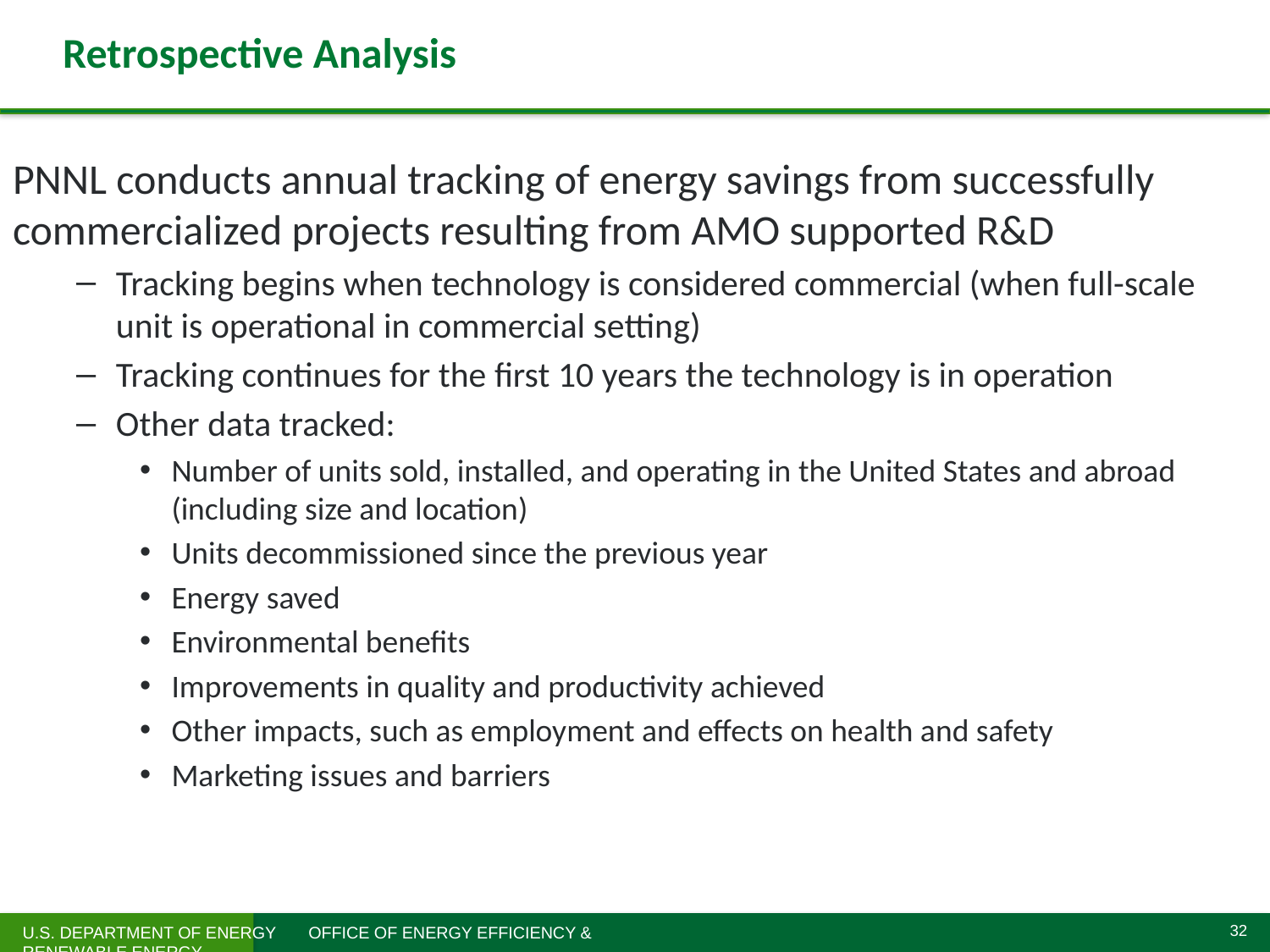

# Retrospective Analysis
PNNL conducts annual tracking of energy savings from successfully commercialized projects resulting from AMO supported R&D
Tracking begins when technology is considered commercial (when full-scale unit is operational in commercial setting)
Tracking continues for the first 10 years the technology is in operation
Other data tracked:
Number of units sold, installed, and operating in the United States and abroad (including size and location)
Units decommissioned since the previous year
Energy saved
Environmental benefits
Improvements in quality and productivity achieved
Other impacts, such as employment and effects on health and safety
Marketing issues and barriers